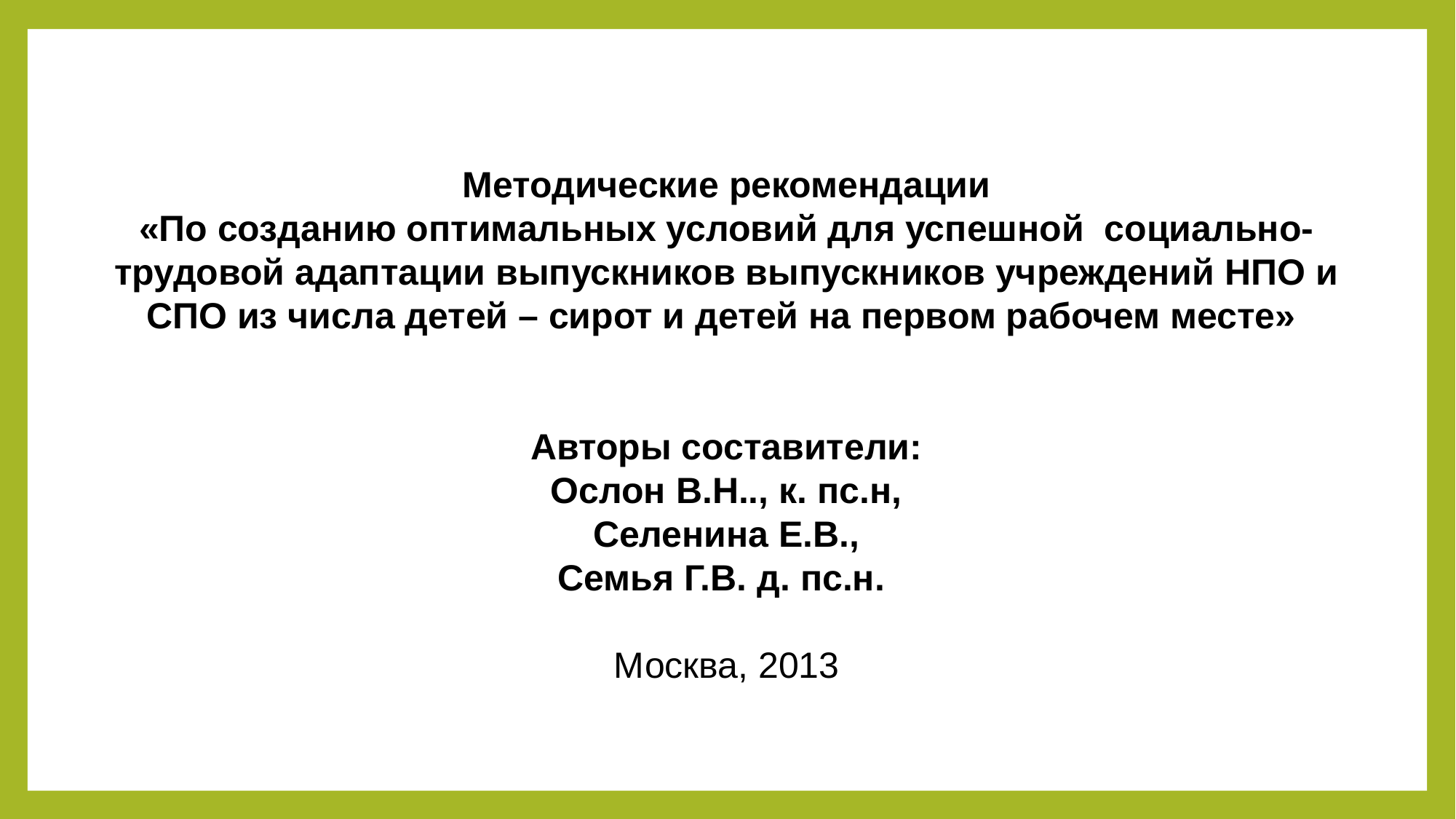

Методические рекомендации
«По созданию оптимальных условий для успешной  социально-трудовой адаптации выпускников выпускников учреждений НПО и СПО из числа детей – сирот и детей на первом рабочем месте»

Авторы составители:
Ослон В.Н.., к. пс.н,
 Селенина Е.В.,
Семья Г.В. д. пс.н.

Москва, 2013